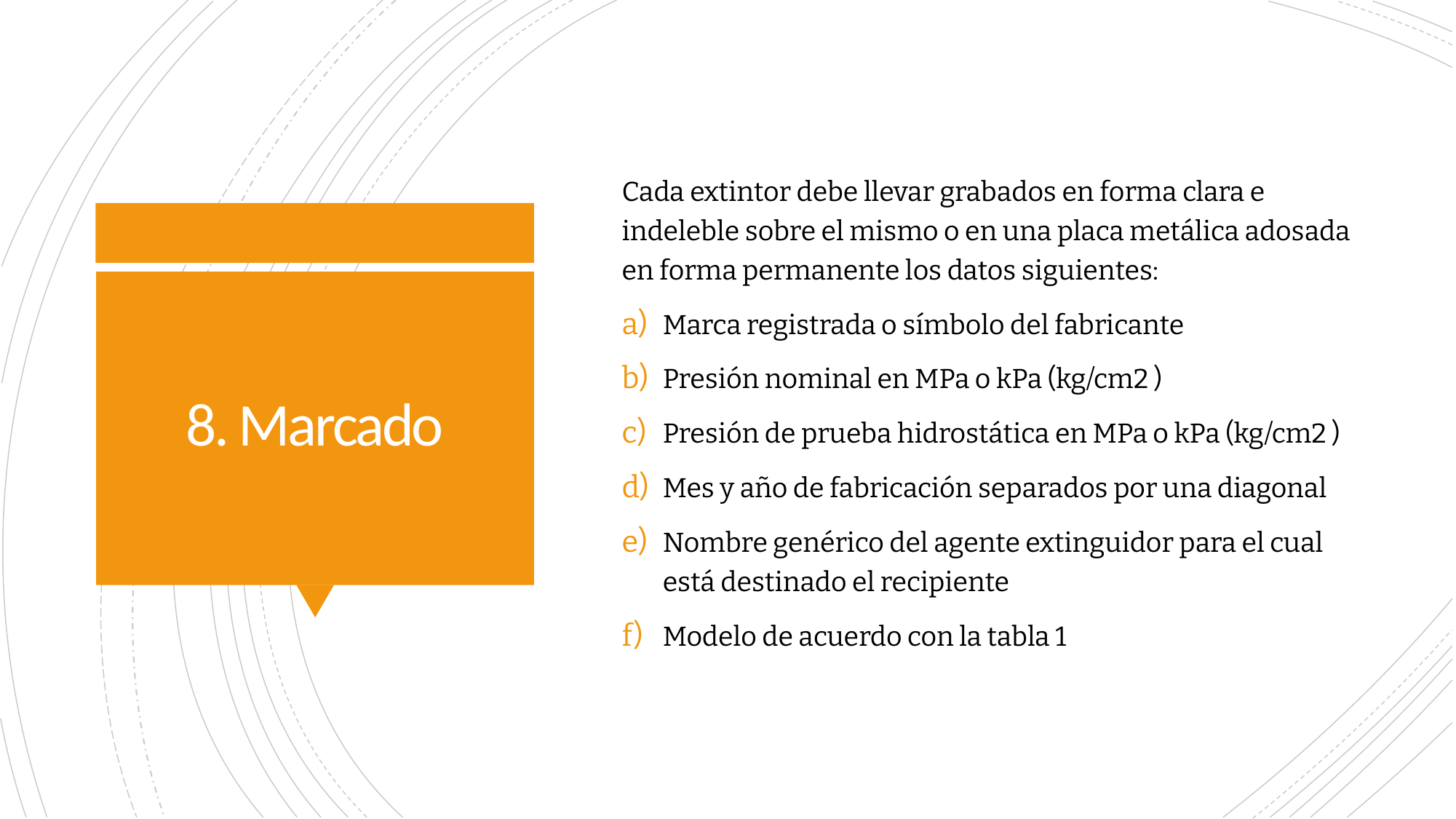

Cada extintor debe llevar grabados en forma clara e indeleble sobre el mismo o en una placa metálica adosada en forma permanente los datos siguientes:
Marca registrada o símbolo del fabricante
Presión nominal en MPa o kPa (kg/cm2 )
Presión de prueba hidrostática en MPa o kPa (kg/cm2 )
Mes y año de fabricación separados por una diagonal
Nombre genérico del agente extinguidor para el cual está destinado el recipiente
Modelo de acuerdo con la tabla 1
# 8. Marcado